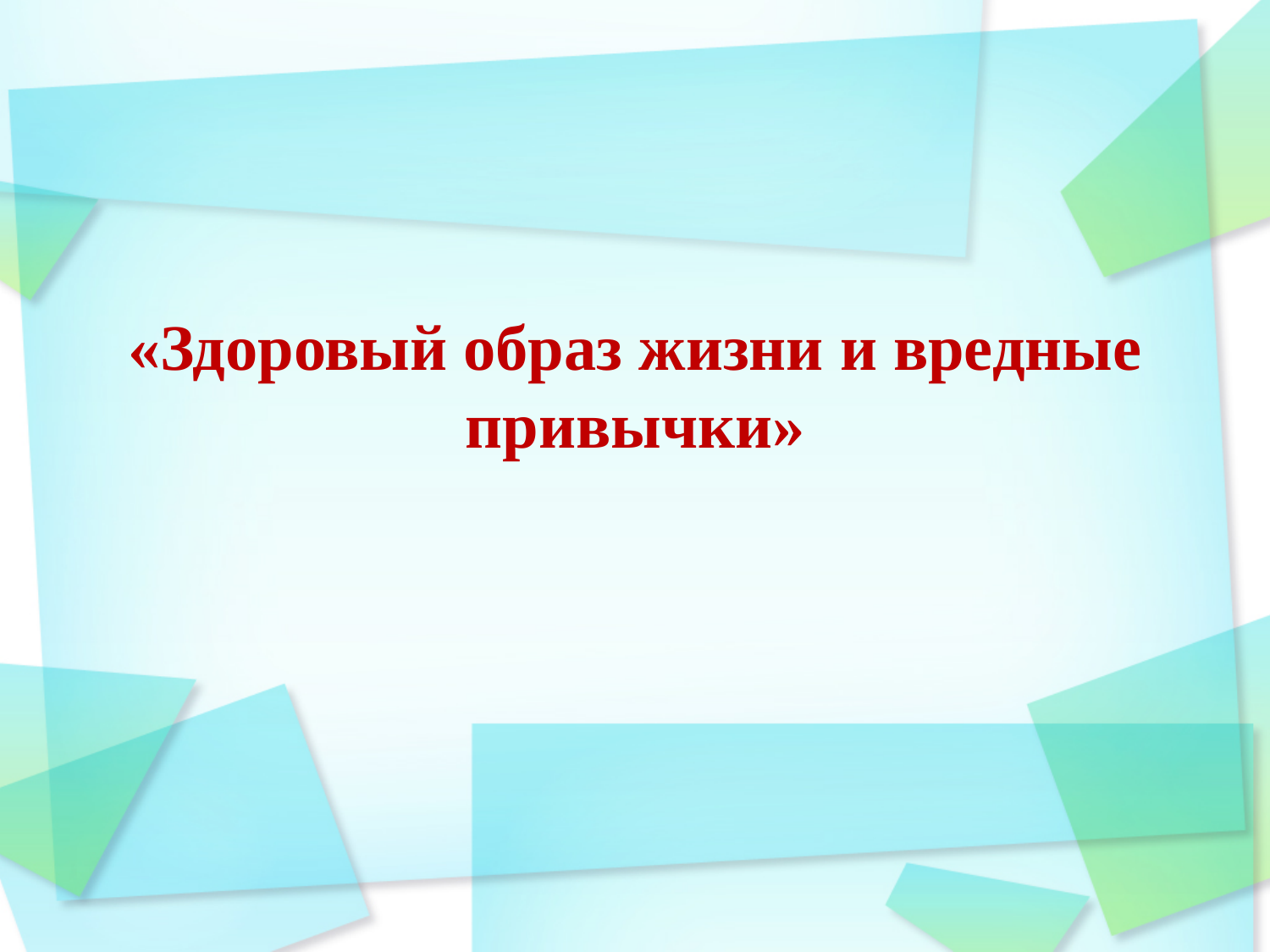

# «Здоровый образ жизни и вредные привычки»